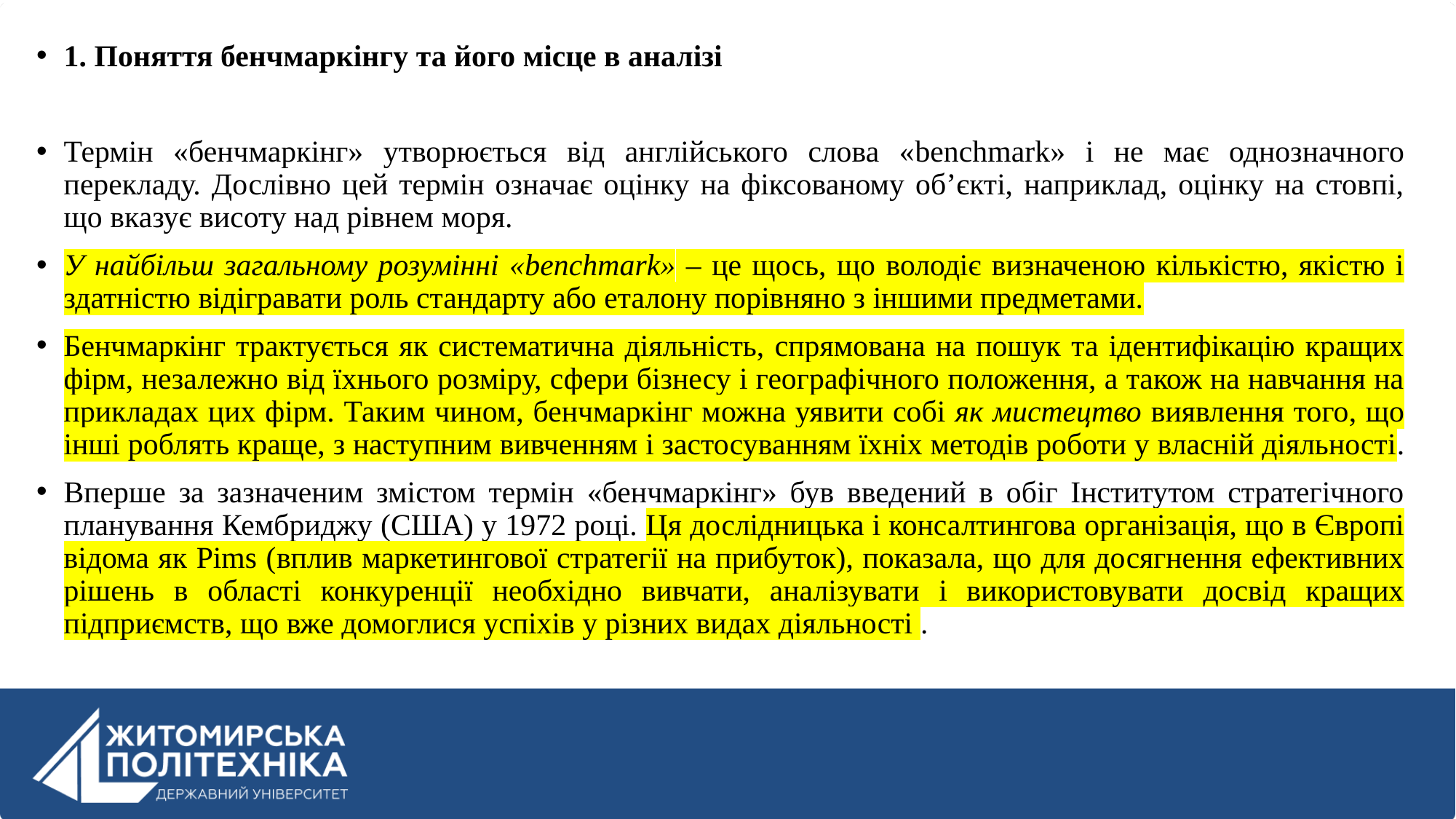

1. Поняття бенчмаркінгу та його місце в аналізі

Термін «бенчмаркінг» утворюється від англійського слова «benchmark» і не має однозначного перекладу. Дослівно цей термін означає оцінку на фіксованому об’єкті, наприклад, оцінку на стовпі, що вказує висоту над рівнем моря.
У найбільш загальному розумінні «benchmark» – це щось, що володіє визначеною кількістю, якістю і здатністю відігравати роль стандарту або еталону порівняно з іншими предметами.
Бенчмаркінг трактується як систематична діяльність, спрямована на пошук та ідентифікацію кращих фірм, незалежно від їхнього розміру, сфери бізнесу і географічного положення, а також на навчання на прикладах цих фірм. Таким чином, бенчмаркінг можна уявити собі як мистецтво виявлення того, що інші роблять краще, з наступним вивченням і застосуванням їхніх методів роботи у власній діяльності.
Вперше за зазначеним змістом термін «бенчмаркінг» був введений в обіг Інститутом стратегічного планування Кембриджу (США) у 1972 році. Ця дослідницька і консалтингова організація, що в Європі відома як Pims (вплив маркетингової стратегії на прибуток), показала, що для досягнення ефективних рішень в області конкуренції необхідно вивчати, аналізувати і використовувати досвід кращих підприємств, що вже домоглися успіхів у різних видах діяльності .